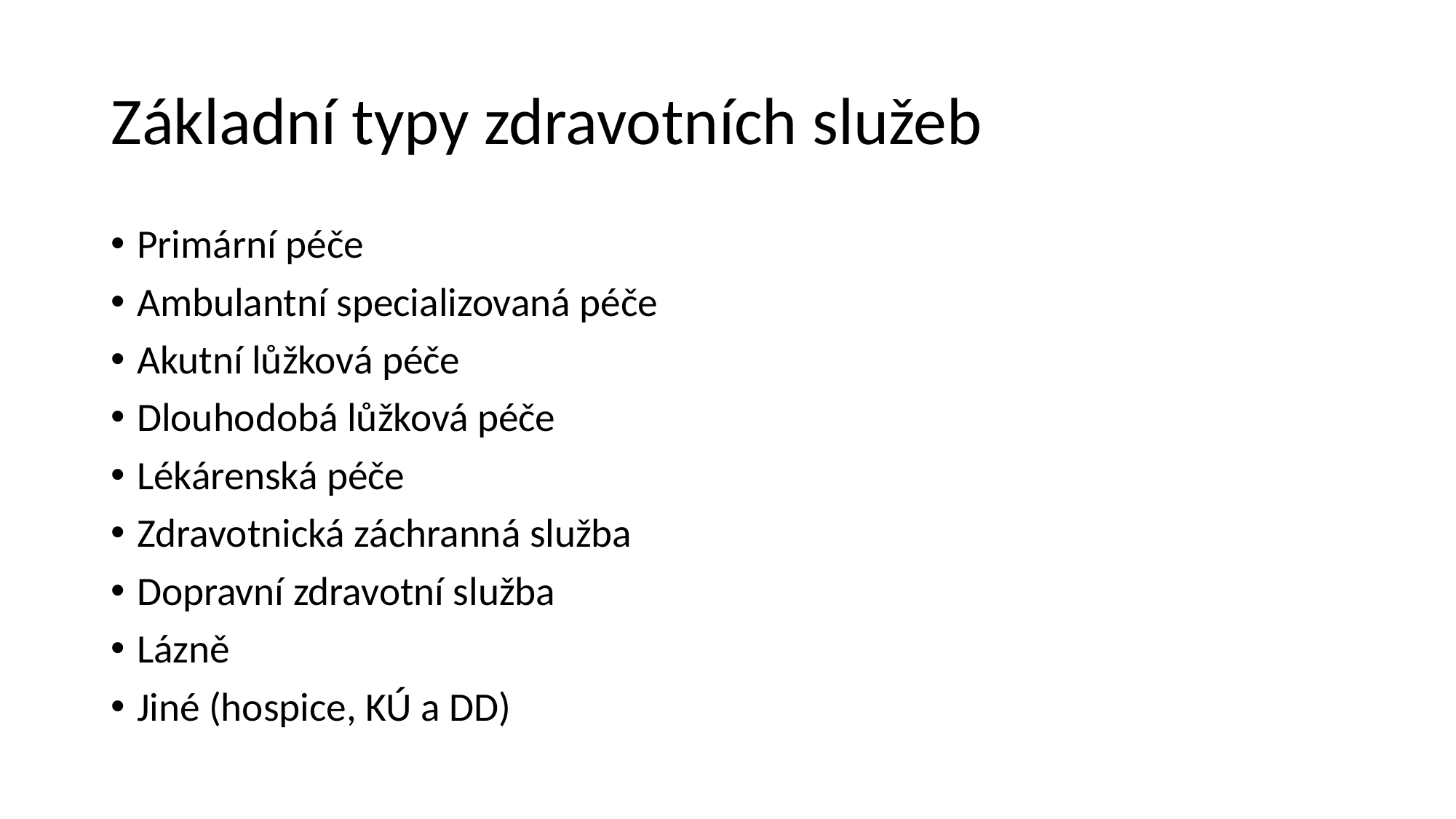

# Základní typy zdravotních služeb
Primární péče
Ambulantní specializovaná péče
Akutní lůžková péče
Dlouhodobá lůžková péče
Lékárenská péče
Zdravotnická záchranná služba
Dopravní zdravotní služba
Lázně
Jiné (hospice, KÚ a DD)